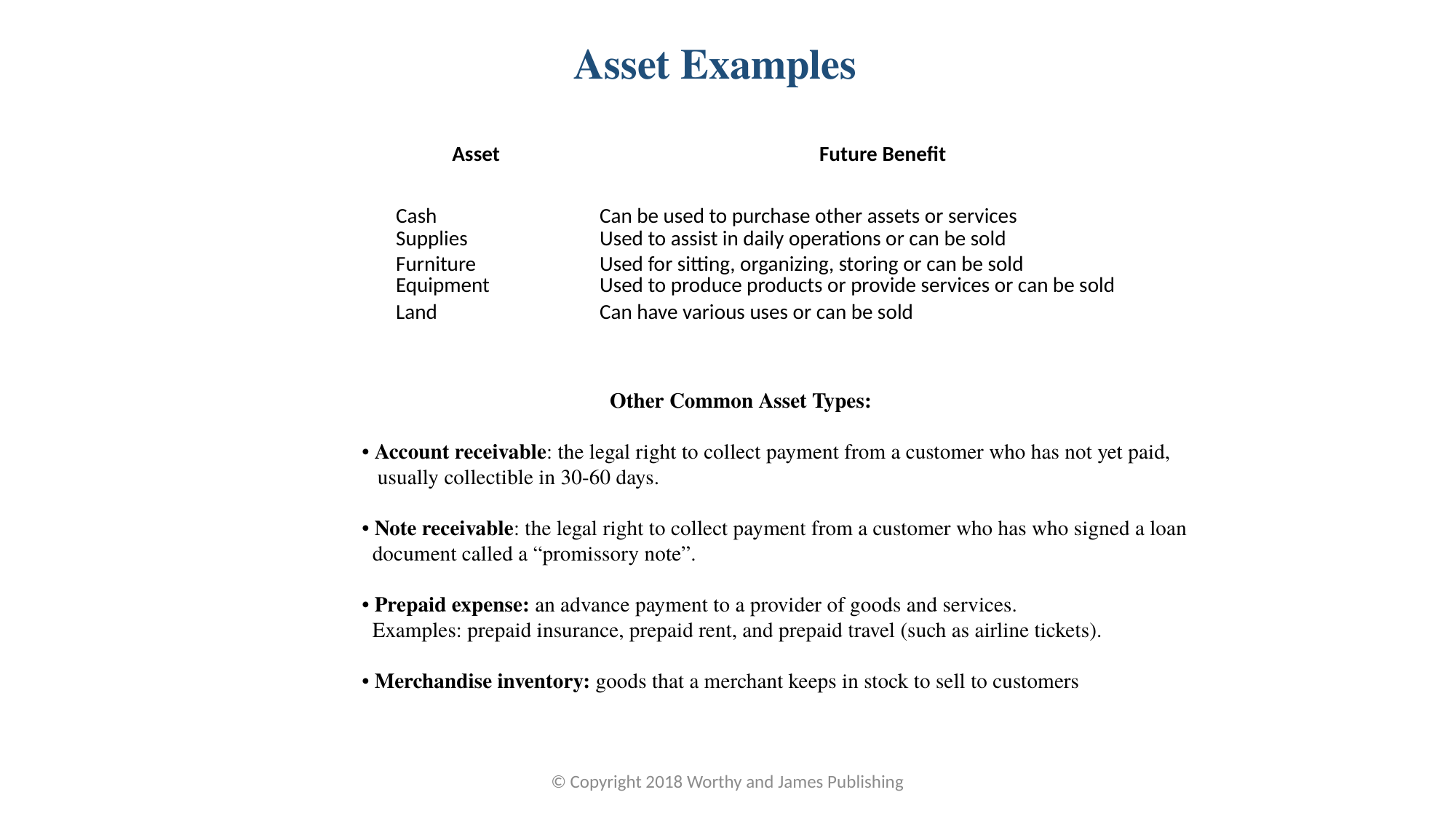

Asset Examples
| Asset | Future Benefit |
| --- | --- |
| Cash | Can be used to purchase other assets or services |
| Supplies Furniture | Used to assist in daily operations or can be sold Used for sitting, organizing, storing or can be sold |
| Equipment | Used to produce products or provide services or can be sold |
| Land | Can have various uses or can be sold |
                                               Other Common Asset Types:

• Account receivable: the legal right to collect payment from a customer who has not yet paid,
   usually collectible in 30-60 days.

• Note receivable: the legal right to collect payment from a customer who has who signed a loan
  document called a “promissory note”.

• Prepaid expense: an advance payment to a provider of goods and services.
  Examples: prepaid insurance, prepaid rent, and prepaid travel (such as airline tickets).

• Merchandise inventory: goods that a merchant keeps in stock to sell to customers

© Copyright 2018 Worthy and James Publishing